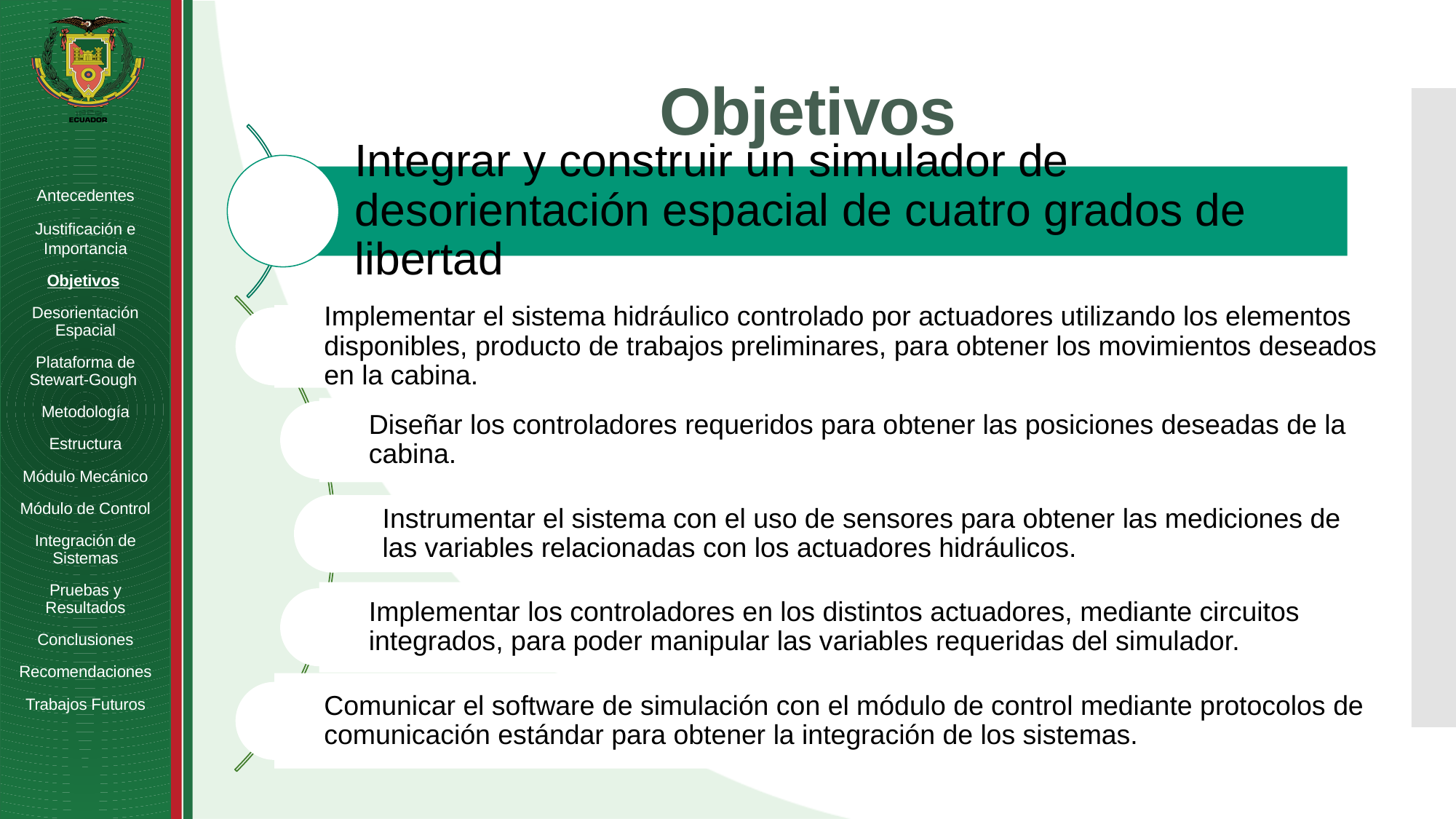

# Objetivos
Integrar y construir un simulador de desorientación espacial de cuatro grados de libertad
Antecedentes
Justificación e Importancia
Objetivos
Desorientación Espacial
Plataforma de Stewart-Gough
Metodología
Estructura
Módulo Mecánico
Módulo de Control
Integración de Sistemas
Pruebas y Resultados
Conclusiones
Recomendaciones
Trabajos Futuros

Implementar el sistema hidráulico controlado por actuadores utilizando los elementos disponibles, producto de trabajos preliminares, para obtener los movimientos deseados en la cabina.
Diseñar los controladores requeridos para obtener las posiciones deseadas de la cabina.
Instrumentar el sistema con el uso de sensores para obtener las mediciones de las variables relacionadas con los actuadores hidráulicos.
Implementar los controladores en los distintos actuadores, mediante circuitos integrados, para poder manipular las variables requeridas del simulador.
Comunicar el software de simulación con el módulo de control mediante protocolos de comunicación estándar para obtener la integración de los sistemas.